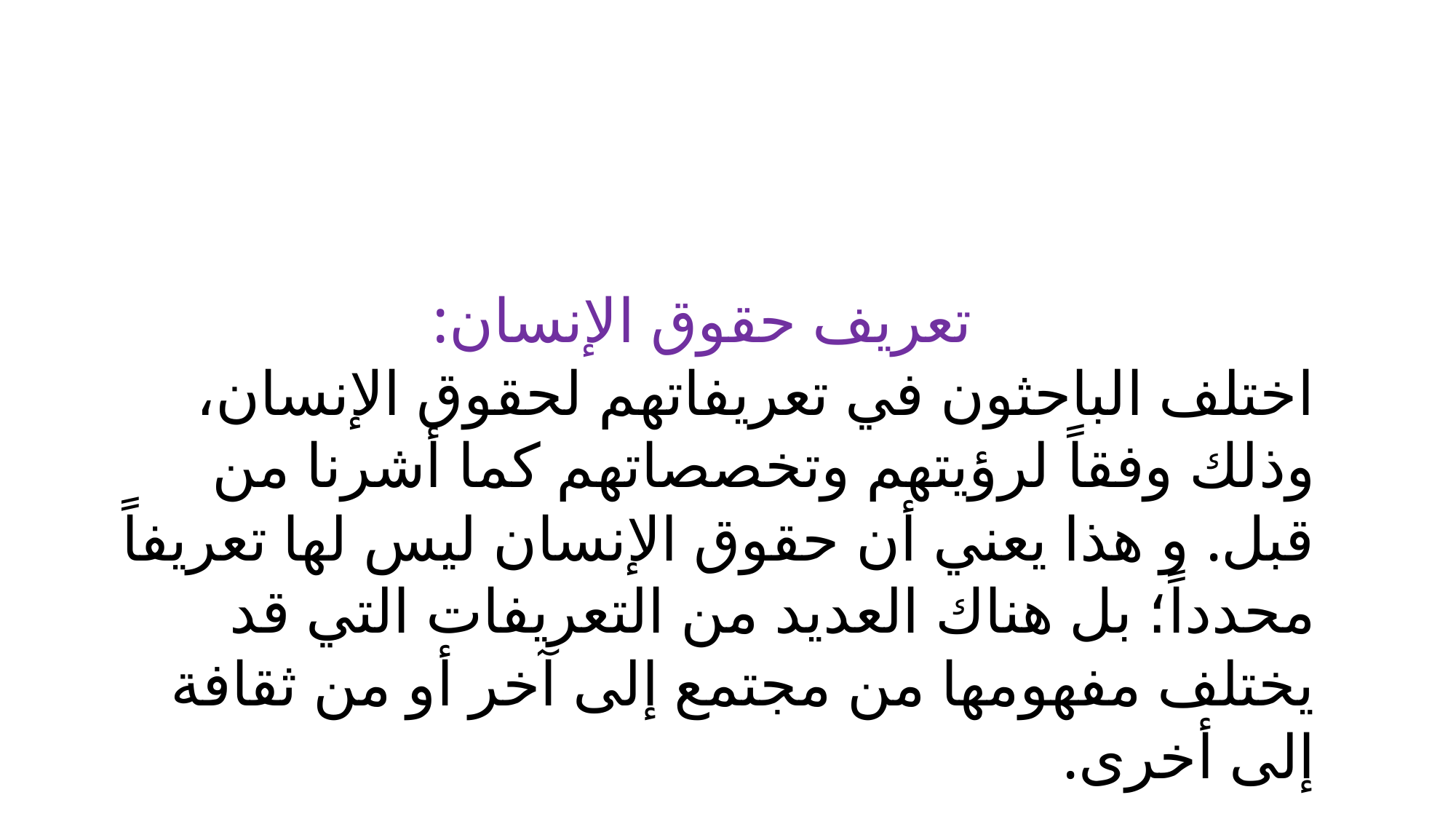

تعريف حقوق الإنسان:
اختلف الباحثون في تعريفاتهم لحقوق الإنسان، وذلك وفقاً لرؤيتهم وتخصصاتهم كما أشرنا من قبل. و هذا يعني أن حقوق الإنسان ليس لها تعريفاً محدداً؛ بل هناك العديد من التعريفات التي قد يختلف مفهومها من مجتمع إلى آخر أو من ثقافة إلى أخرى.